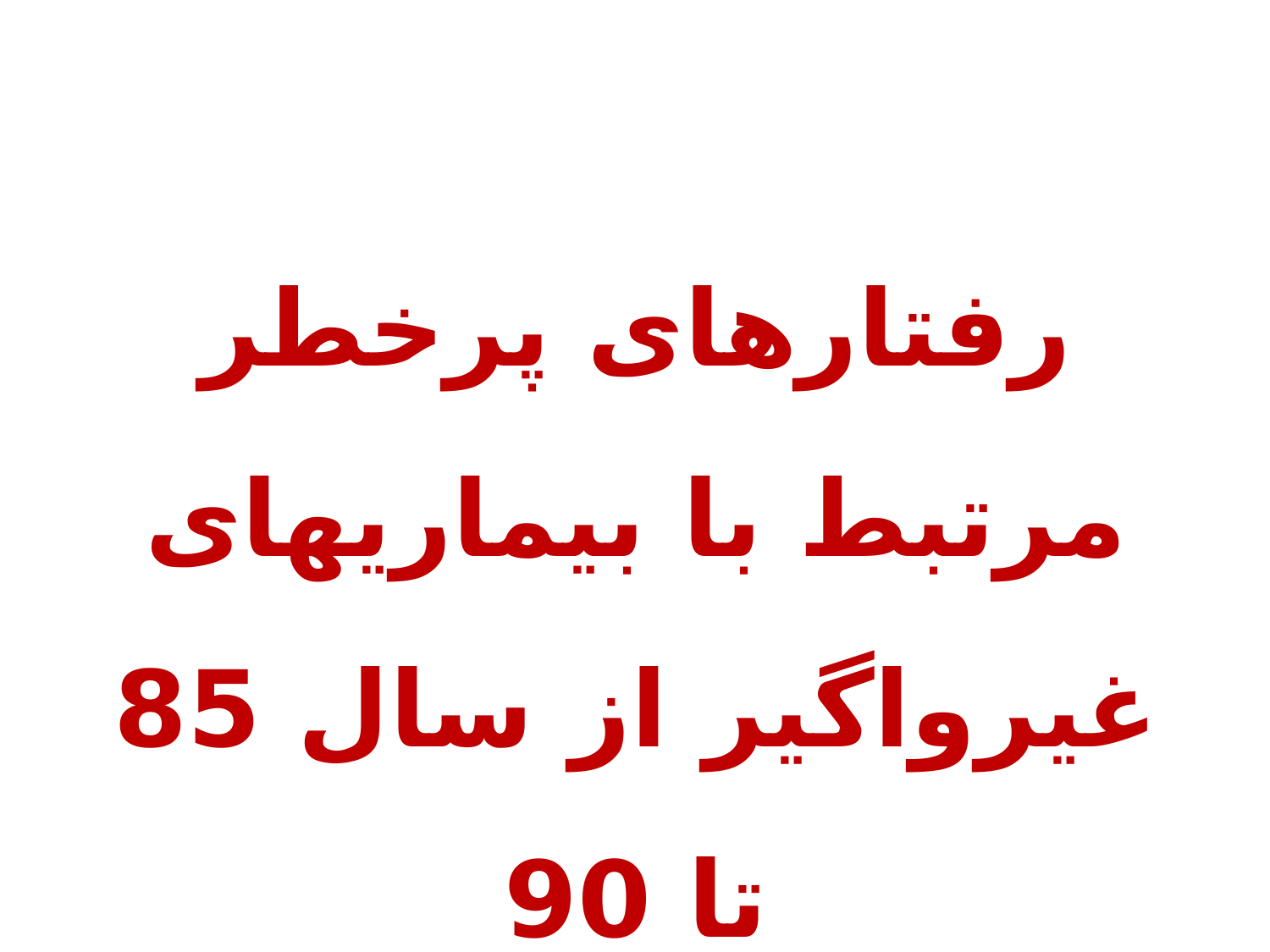

رفتارهای پرخطر مرتبط با بیماریهای غیرواگیر از سال 85 تا 90